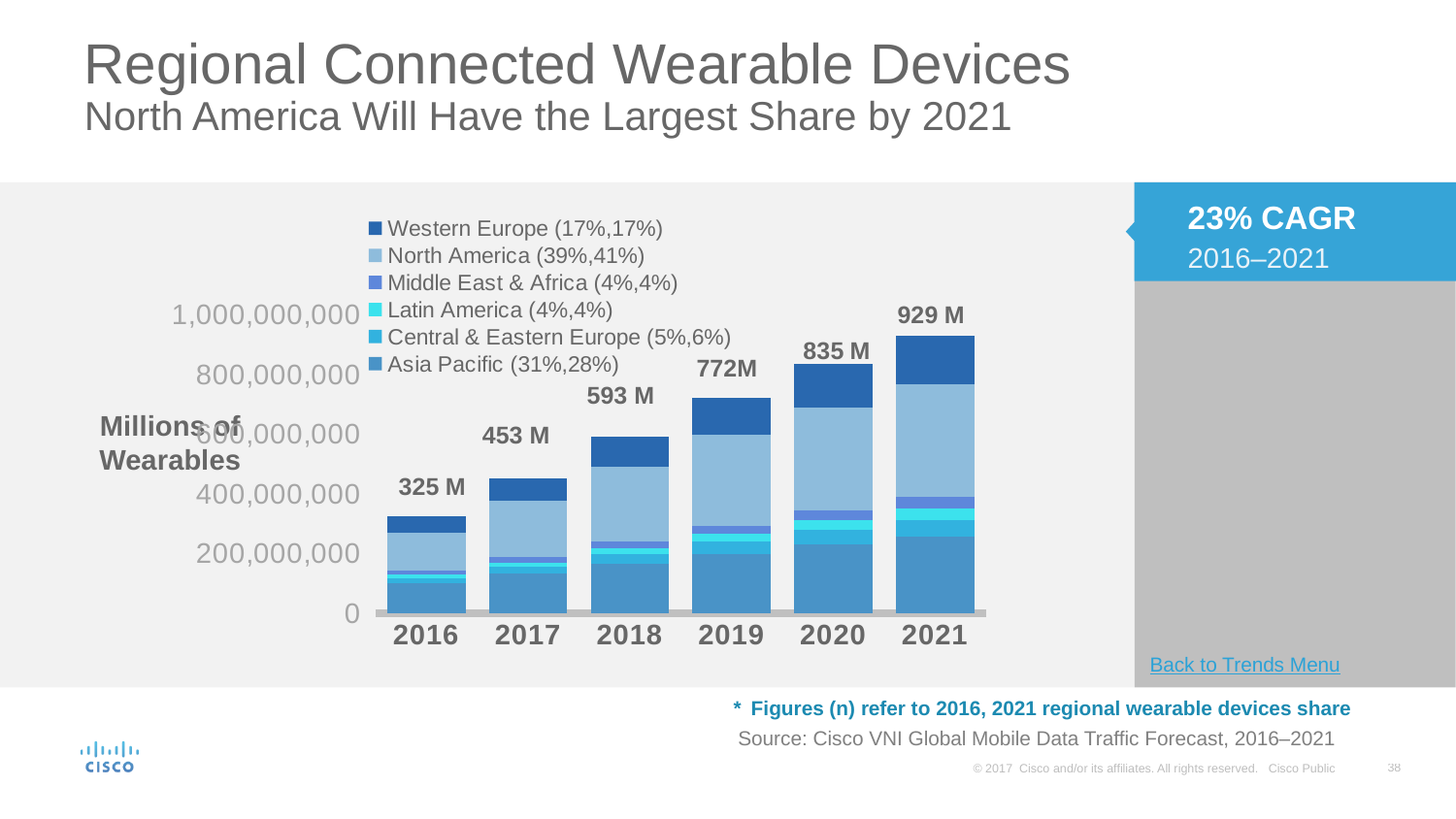

# Regional Connected Wearable Devices North America Will Have the Largest Share by 2021

23% CAGR 2016–2021

### Chart

| Category | Asia Pacific (31%,28%) | Central & Eastern Europe (5%,6%) | Latin America (4%,4%) | Middle East & Africa (4%,4%) | North America (39%,41%) | Western Europe (17%,17%) |
|---|---|---|---|---|---|---|
| 2016 | 99780600.9022376 | 17536360.7143771 | 12582963.3510444 | 14035461.4131219 | 127117372.373834 | 54291002.5035364 |
| 2017 | 132363343.623238 | 23524533.0361788 | 15009469.4332788 | 18099331.280604 | 188988163.246251 | 74581368.9930062 |
| 2018 | 166645439.256174 | 31807758.590893 | 19545313.5385668 | 22667773.5671935 | 252025461.547353 | 100479787.95245 |
| 2019 | 199822407.60659 | 40692328.9008752 | 26063376.1249151 | 27545475.6595874 | 303127599.510522 | 124805508.921545 |
| 2020 | 230844841.221362 | 48846584.7198399 | 33059348.547639 | 32697632.1414107 | 344644729.263555 | 144638169.393914 |
| 2021 | 258189465.951035 | 55576398.3415689 | 39009937.9436054 | 37490393.4604683 | 378791823.955896 | 159692225.023075 |
772M
593 M
Millions of Wearables
453 M
Back to Trends Menu
*	Figures (n) refer to 2016, 2021 regional wearable devices share
Source: Cisco VNI Global Mobile Data Traffic Forecast, 2016–2021